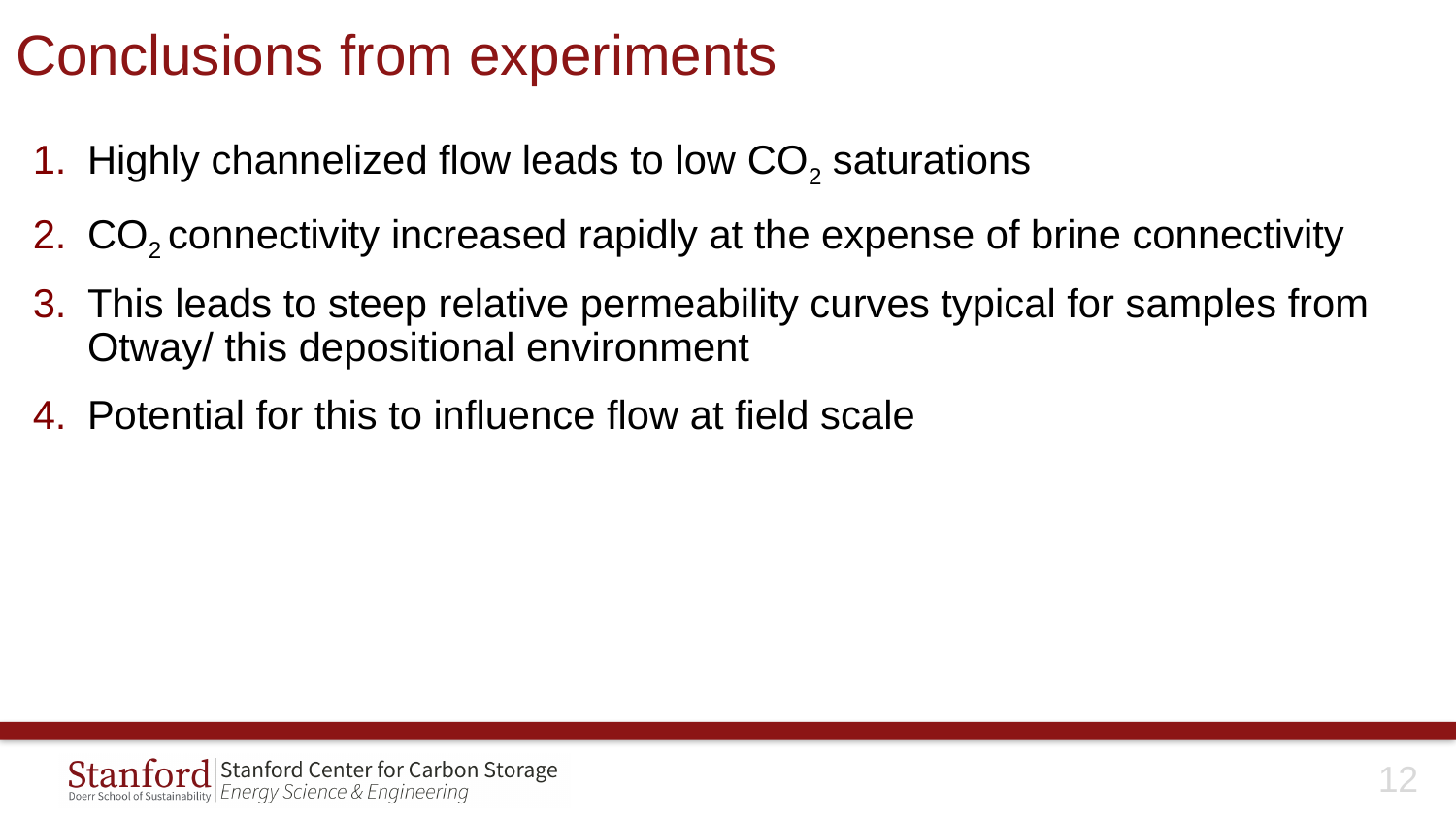

# Conclusions from experiments
Highly channelized flow leads to low CO2 saturations
CO2 connectivity increased rapidly at the expense of brine connectivity
This leads to steep relative permeability curves typical for samples from Otway/ this depositional environment
Potential for this to influence flow at field scale

12